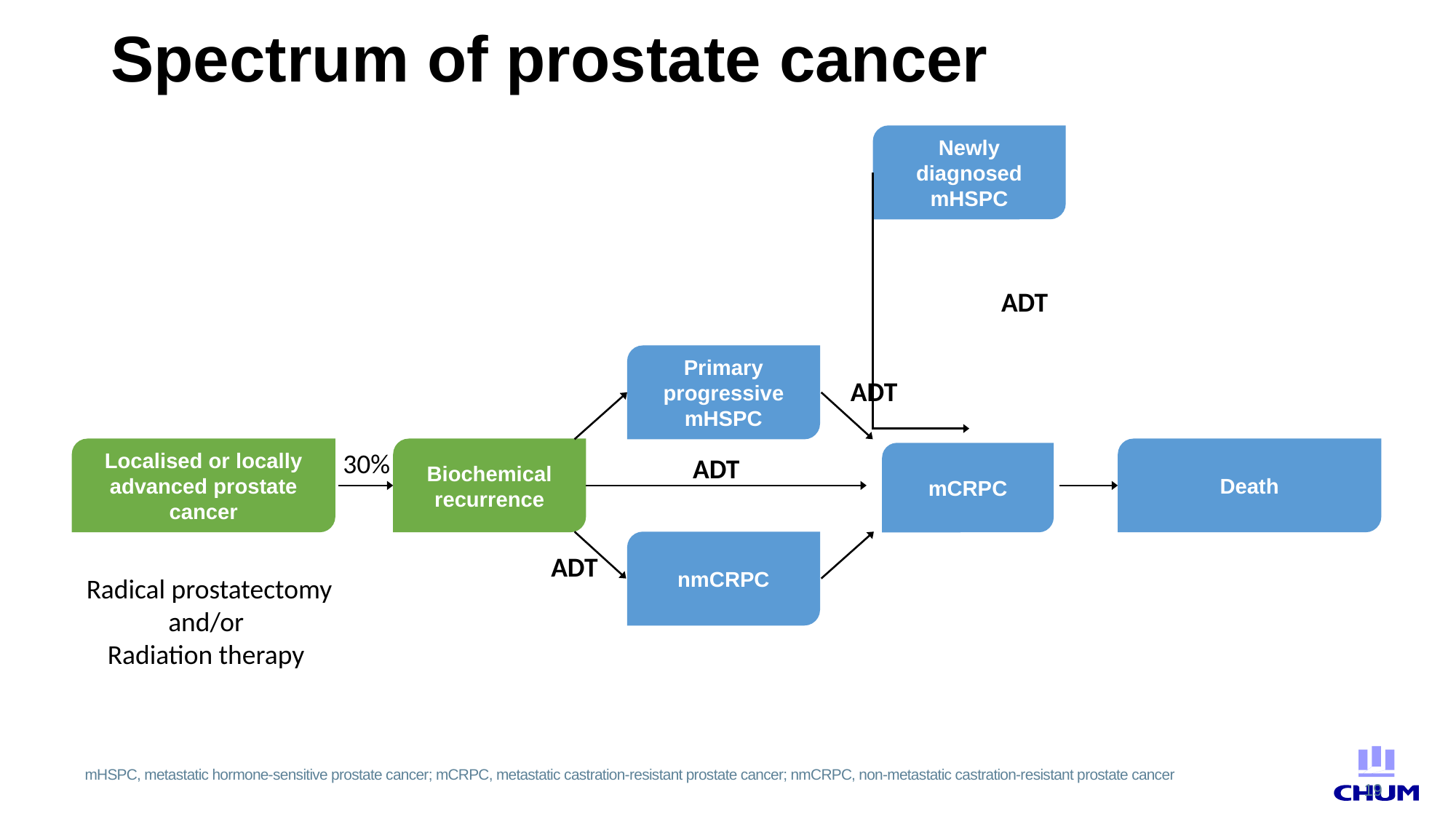

# Spectrum of prostate cancer
Newly diagnosed mHSPC
Primary progressive mHSPC

Death

Localised or locally advanced prostate cancer
Biochemical recurrence
nmCRPC
ADT
ADT
30%
mCRPC
ADT
ADT
Radical prostatectomy
and/or
Radiation therapy
mHSPC, metastatic hormone-sensitive prostate cancer; mCRPC, metastatic castration-resistant prostate cancer; nmCRPC, non-metastatic castration-resistant prostate cancer
19